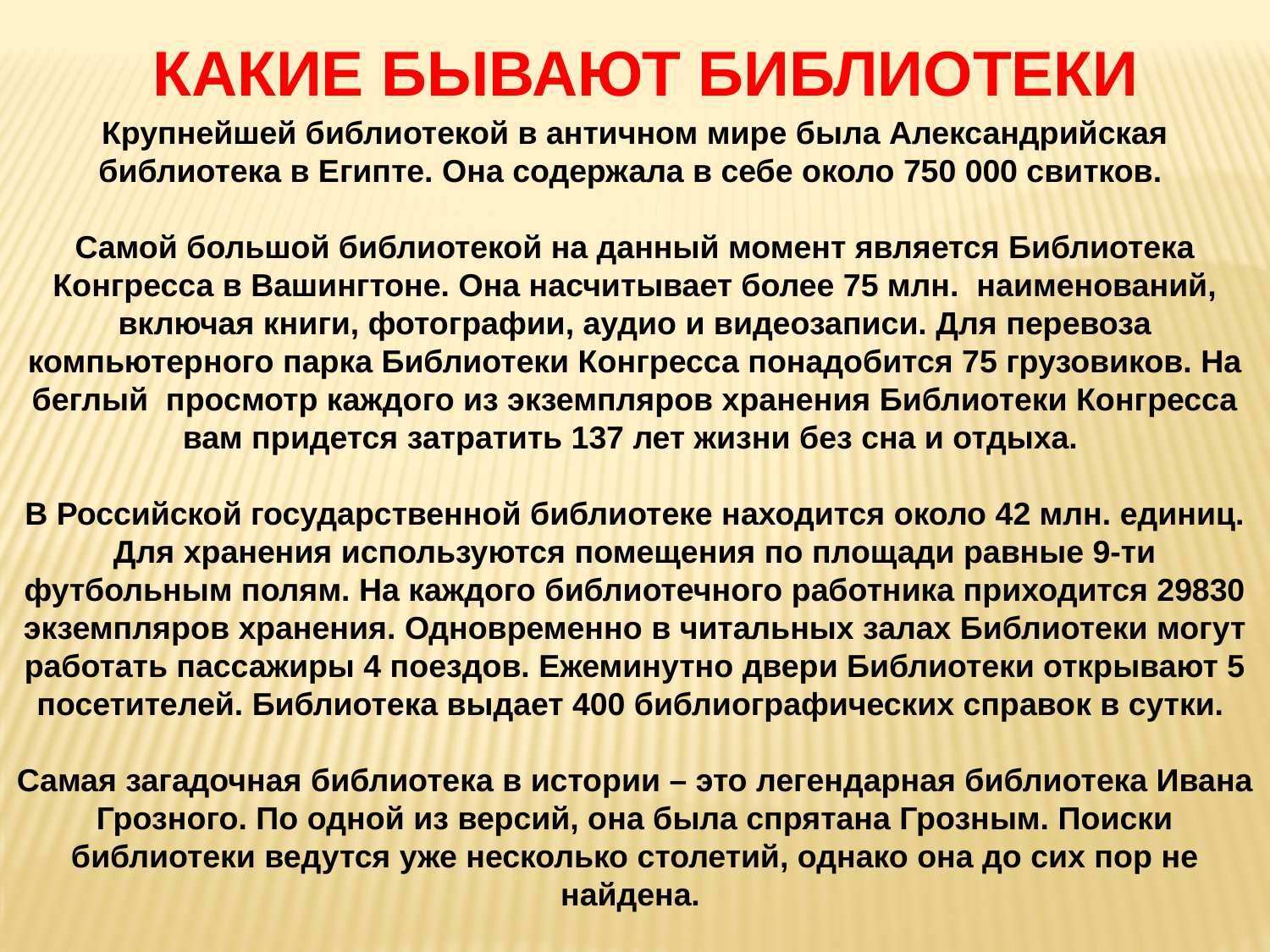

КАКИЕ БЫВАЮТ БИБЛИОТЕКИ
Крупнейшей библиотекой в античном мире была Александрийская библиотека в Египте. Она содержала в себе около 750 000 свитков.
Самой большой библиотекой на данный момент является Библиотека Конгресса в Вашингтоне. Она насчитывает более 75 млн.  наименований, включая книги, фотографии, аудио и видеозаписи. Для перевоза компьютерного парка Библиотеки Конгресса понадобится 75 грузовиков. На беглый  просмотр каждого из экземпляров хранения Библиотеки Конгресса вам придется затратить 137 лет жизни без сна и отдыха.
В Российской государственной библиотеке находится около 42 млн. единиц. Для хранения используются помещения по площади равные 9-ти футбольным полям. На каждого библиотечного работника приходится 29830 экземпляров хранения. Одновременно в читальных залах Библиотеки могут работать пассажиры 4 поездов. Ежеминутно двери Библиотеки открывают 5 посетителей. Библиотека выдает 400 библиографических справок в сутки.
Самая загадочная библиотека в истории – это легендарная библиотека Ивана Грозного. По одной из версий, она была спрятана Грозным. Поиски библиотеки ведутся уже несколько столетий, однако она до сих пор не найдена.